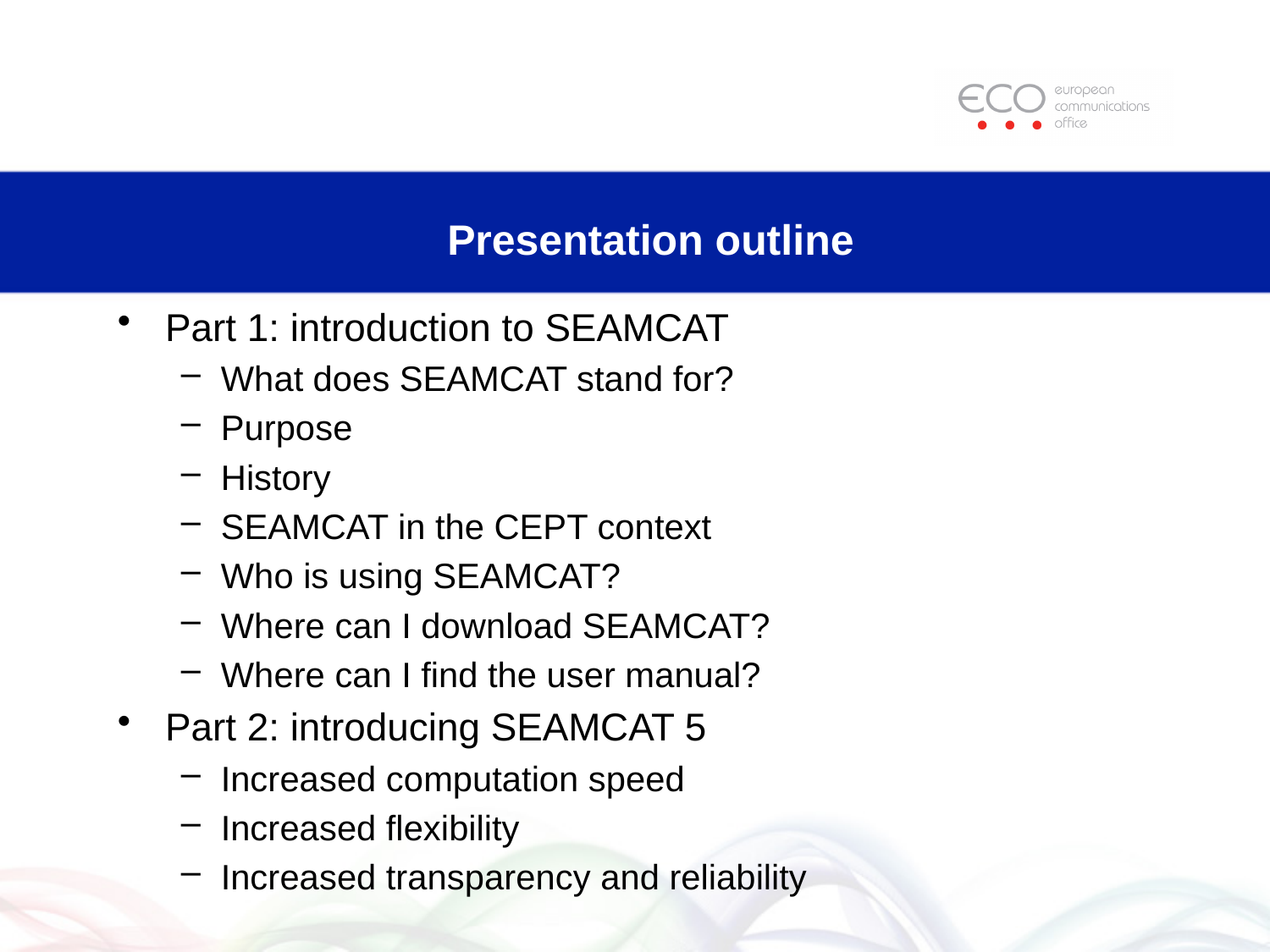

# Presentation outline
Part 1: introduction to SEAMCAT
What does SEAMCAT stand for?
Purpose
History
SEAMCAT in the CEPT context
Who is using SEAMCAT?
Where can I download SEAMCAT?
Where can I find the user manual?
Part 2: introducing SEAMCAT 5
Increased computation speed
Increased flexibility
Increased transparency and reliability